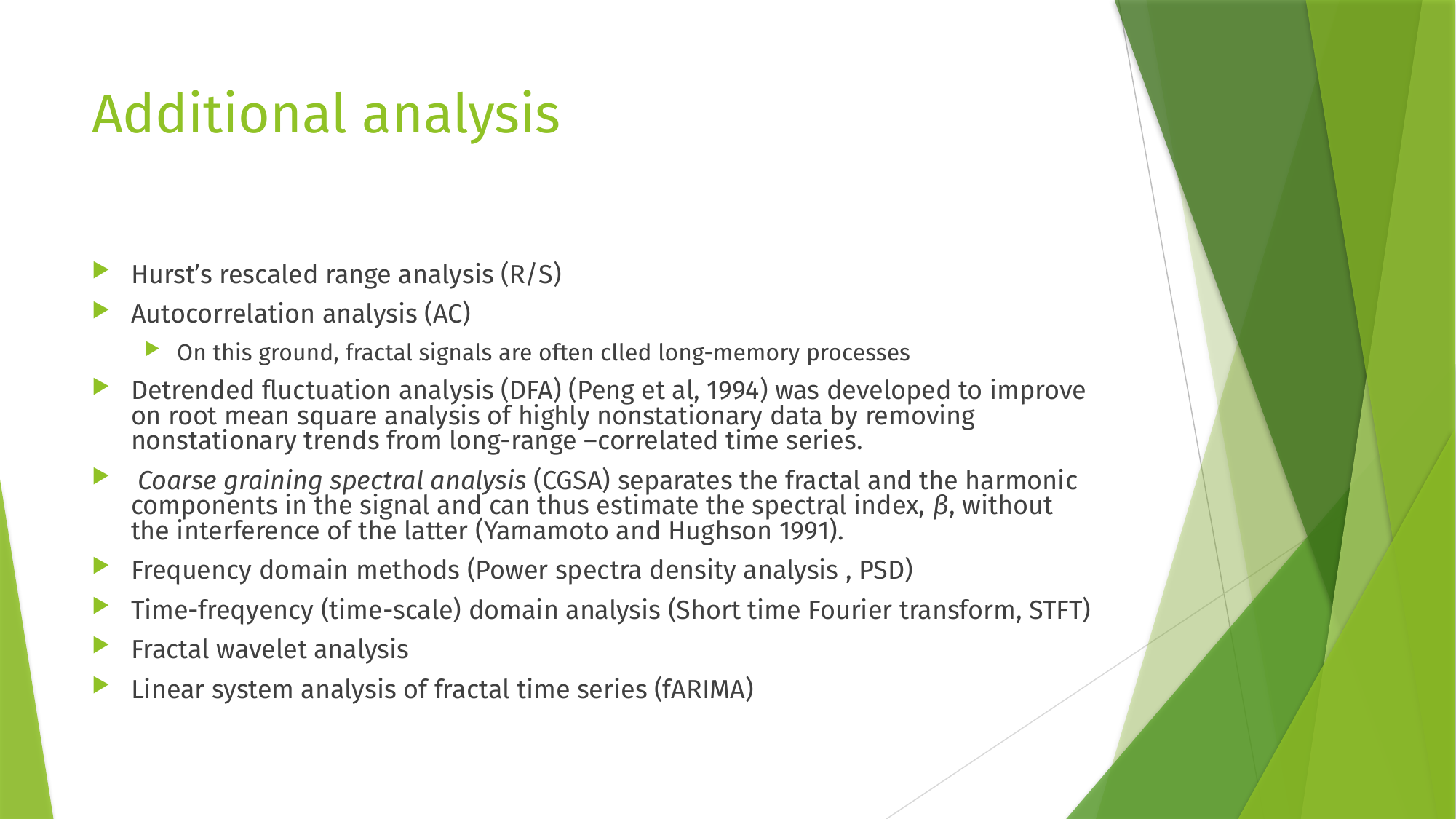

# Additional analysis
Hurst’s rescaled range analysis (R/S)
Autocorrelation analysis (AC)
On this ground, fractal signals are often clled long-memory processes
Detrended fluctuation analysis (DFA) (Peng et al, 1994) was developed to improve on root mean square analysis of highly nonstationary data by removing nonstationary trends from long-range –correlated time series.
 Coarse graining spectral analysis (CGSA) separates the fractal and the harmonic components in the signal and can thus estimate the spectral index, β, without the interference of the latter (Yamamoto and Hughson 1991).
Frequency domain methods (Power spectra density analysis , PSD)
Time-freqyency (time-scale) domain analysis (Short time Fourier transform, STFT)
Fractal wavelet analysis
Linear system analysis of fractal time series (fARIMA)